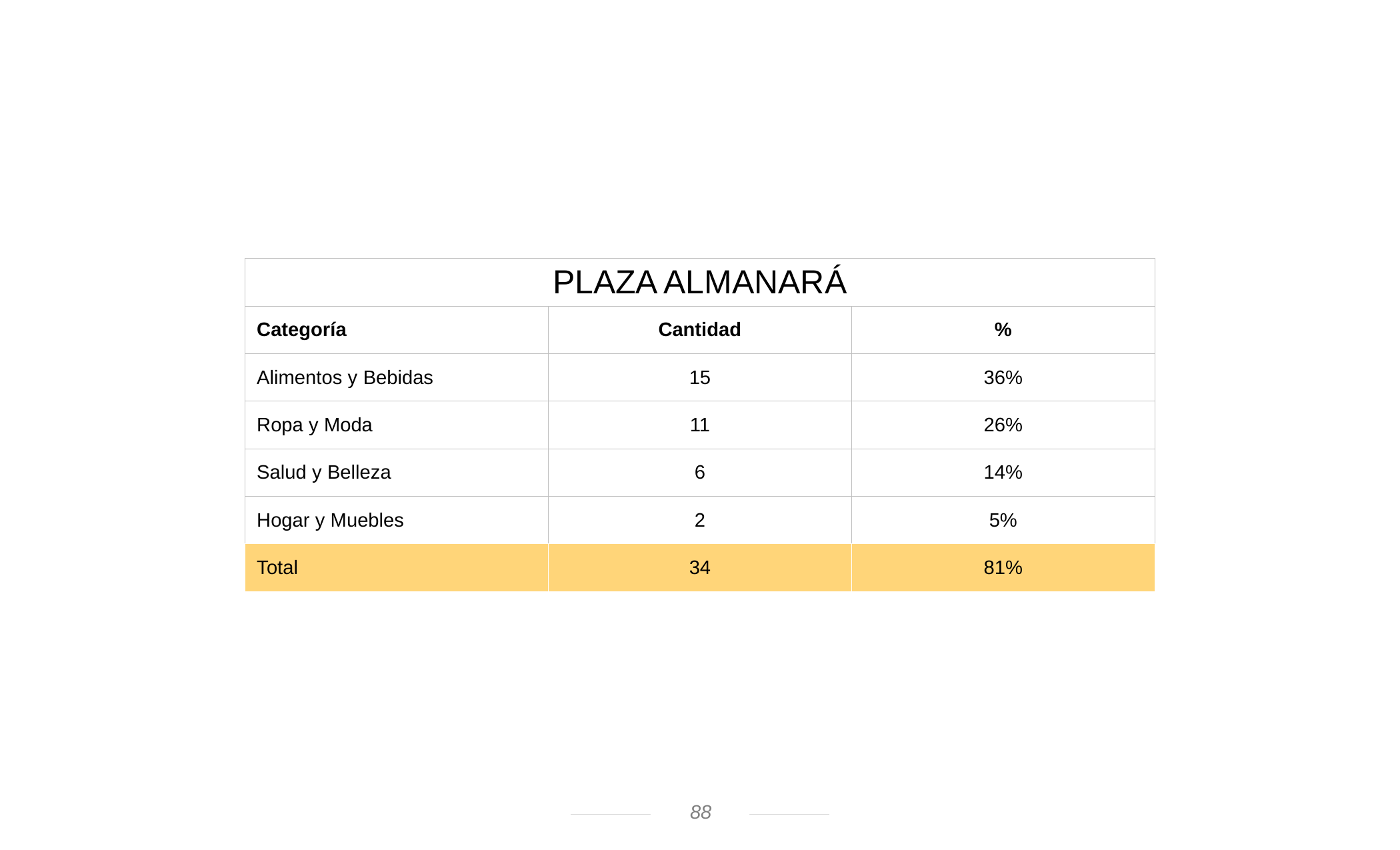

| PLAZA ALMANARÁ |  |  |
| --- | --- | --- |
| Categoría | Cantidad | % |
| Alimentos y Bebidas | 15 | 36% |
| Ropa y Moda | 11 | 26% |
| Salud y Belleza | 6 | 14% |
| Hogar y Muebles | 2 | 5% |
| Total | 34 | 81% |
88